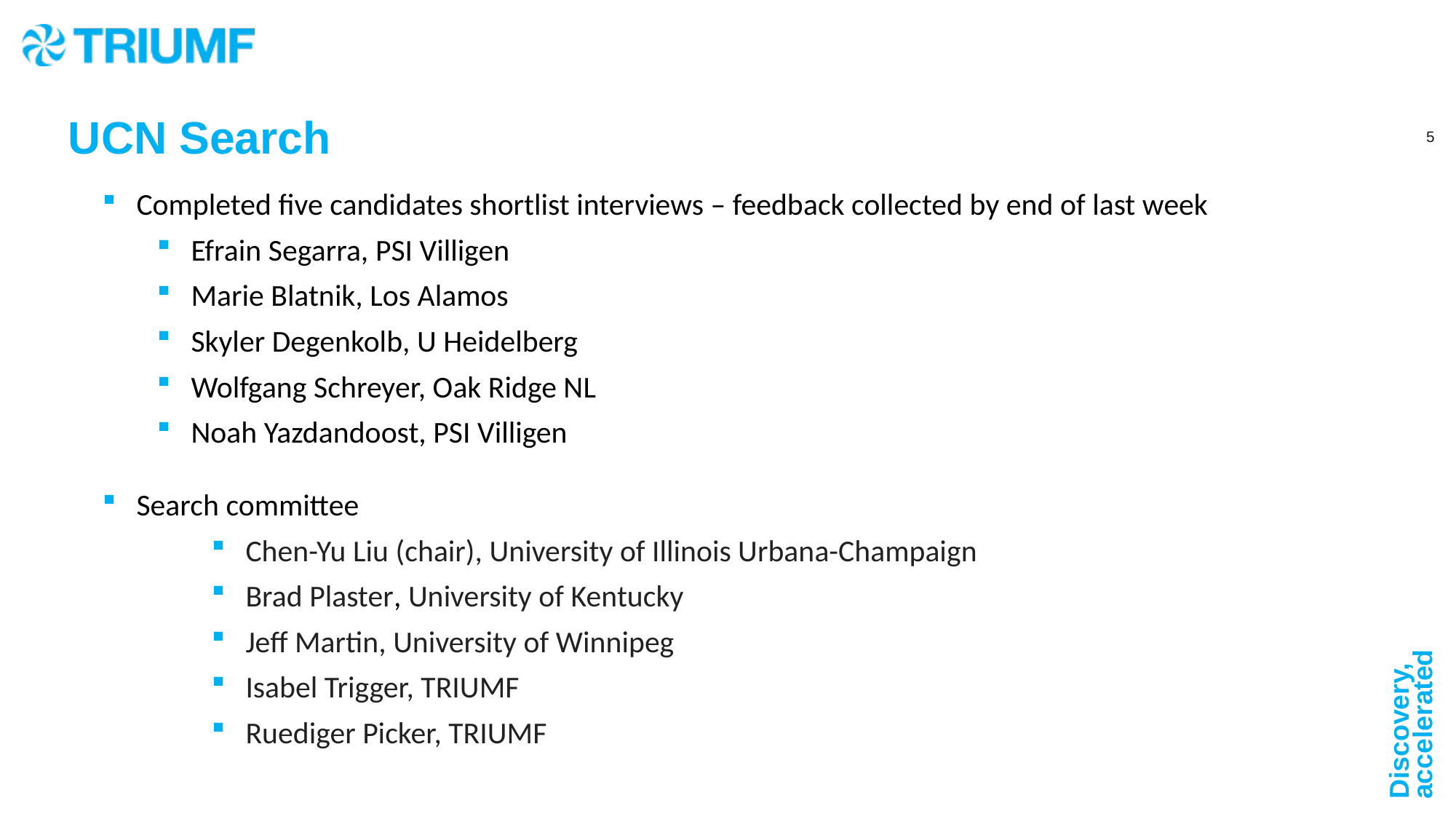

UCN Search

Completed five candidates shortlist interviews – feedback collected by end of last week
Efrain Segarra, PSI Villigen
Marie Blatnik, Los Alamos
Skyler Degenkolb, U Heidelberg
Wolfgang Schreyer, Oak Ridge NL
Noah Yazdandoost, PSI Villigen

Search committee
Chen-Yu Liu (chair), University of Illinois Urbana-Champaign
Brad Plaster, University of Kentucky
Jeff Martin, University of Winnipeg
Isabel Trigger, TRIUMF
Ruediger Picker, TRIUMF